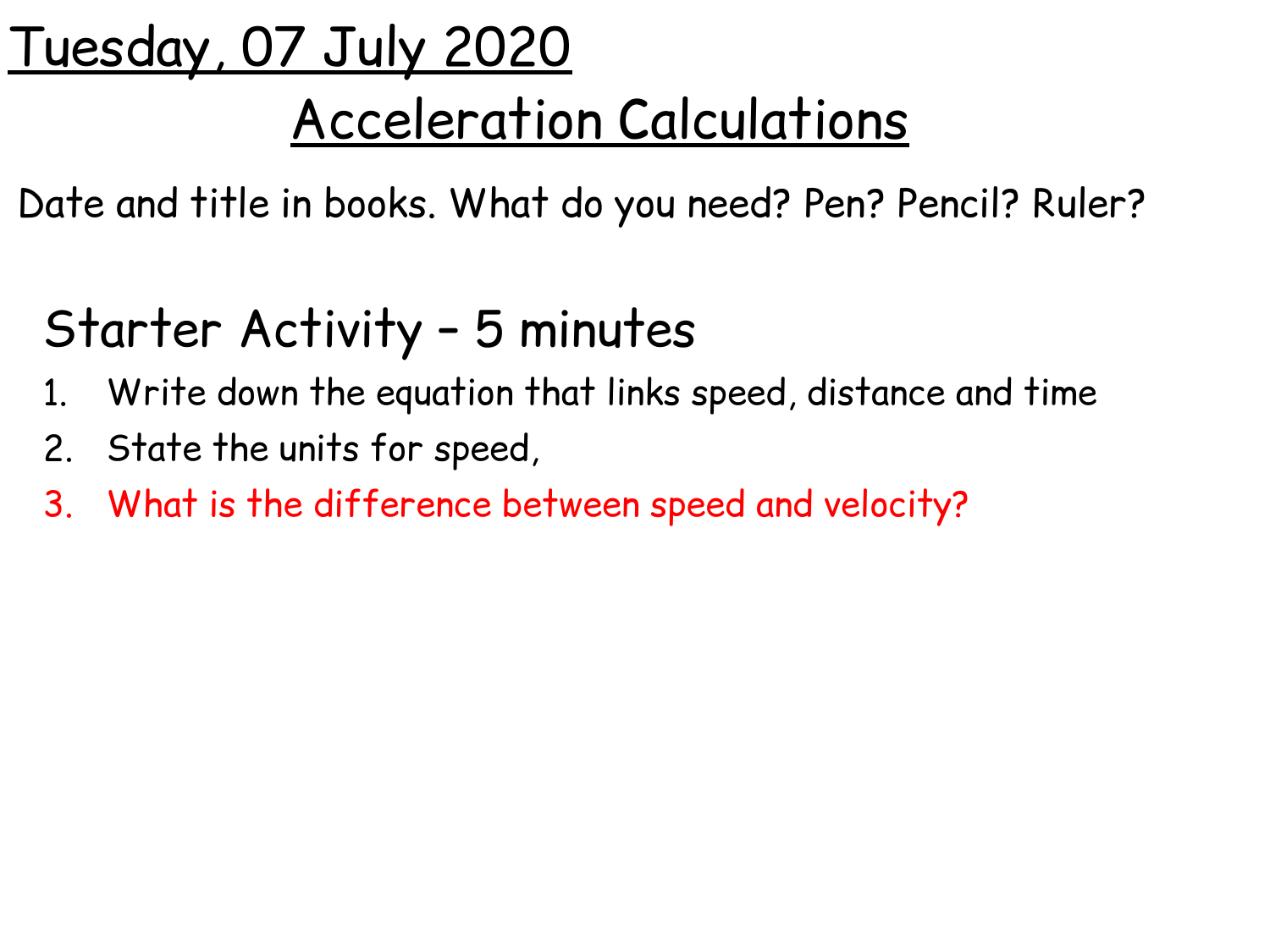

Tuesday, 07 July 2020
Acceleration Calculations
Date and title in books. What do you need? Pen? Pencil? Ruler?
Starter Activity – 5 minutes
Write down the equation that links speed, distance and time
State the units for speed,
What is the difference between speed and velocity?